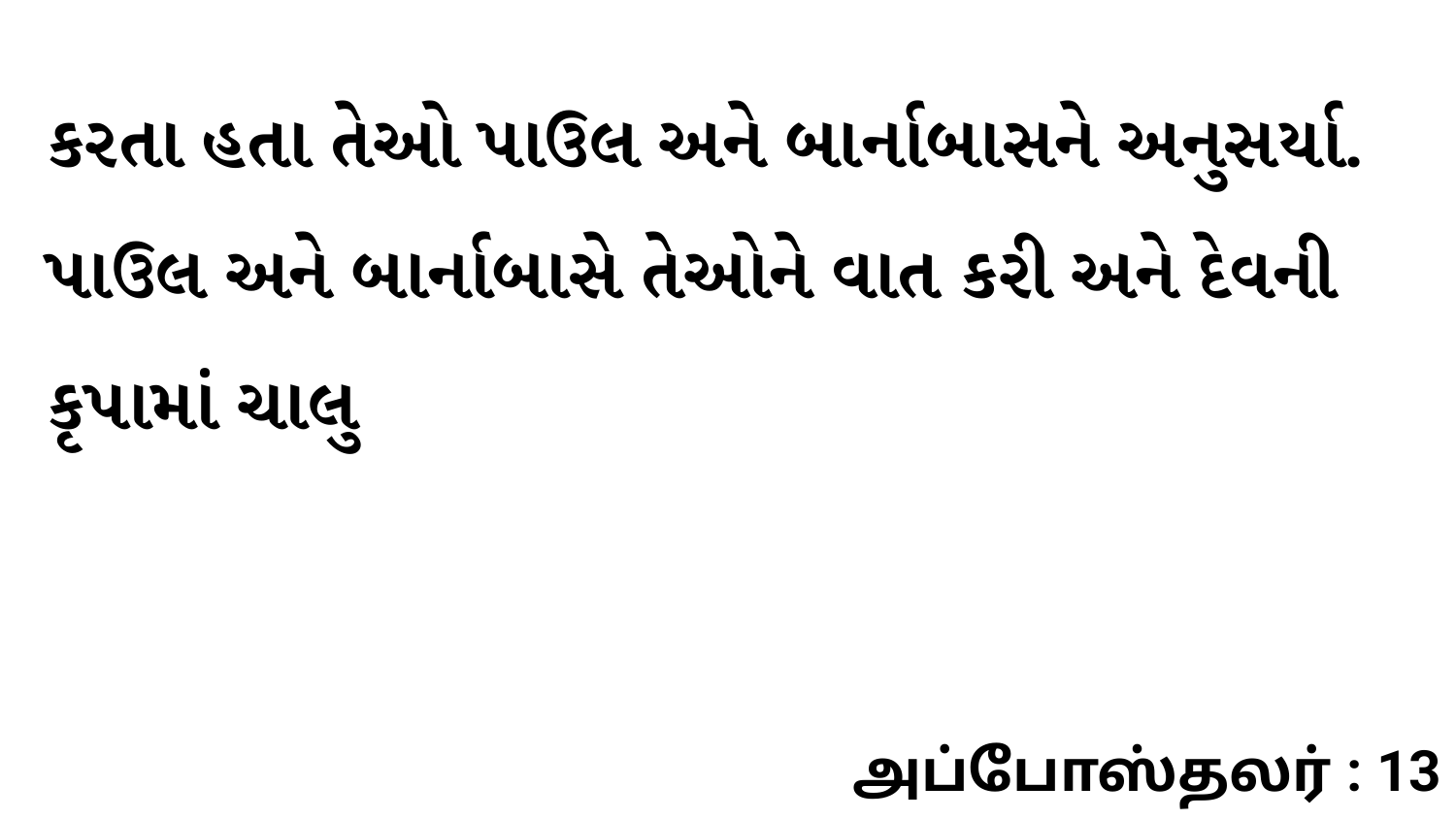

કરતા હતા તેઓ પાઉલ અને બાર્નાબાસને અનુસર્યા. પાઉલ અને બાર્નાબાસે તેઓને વાત કરી અને દેવની કૃપામાં ચાલુ
அப்போஸ்தலர் : 13